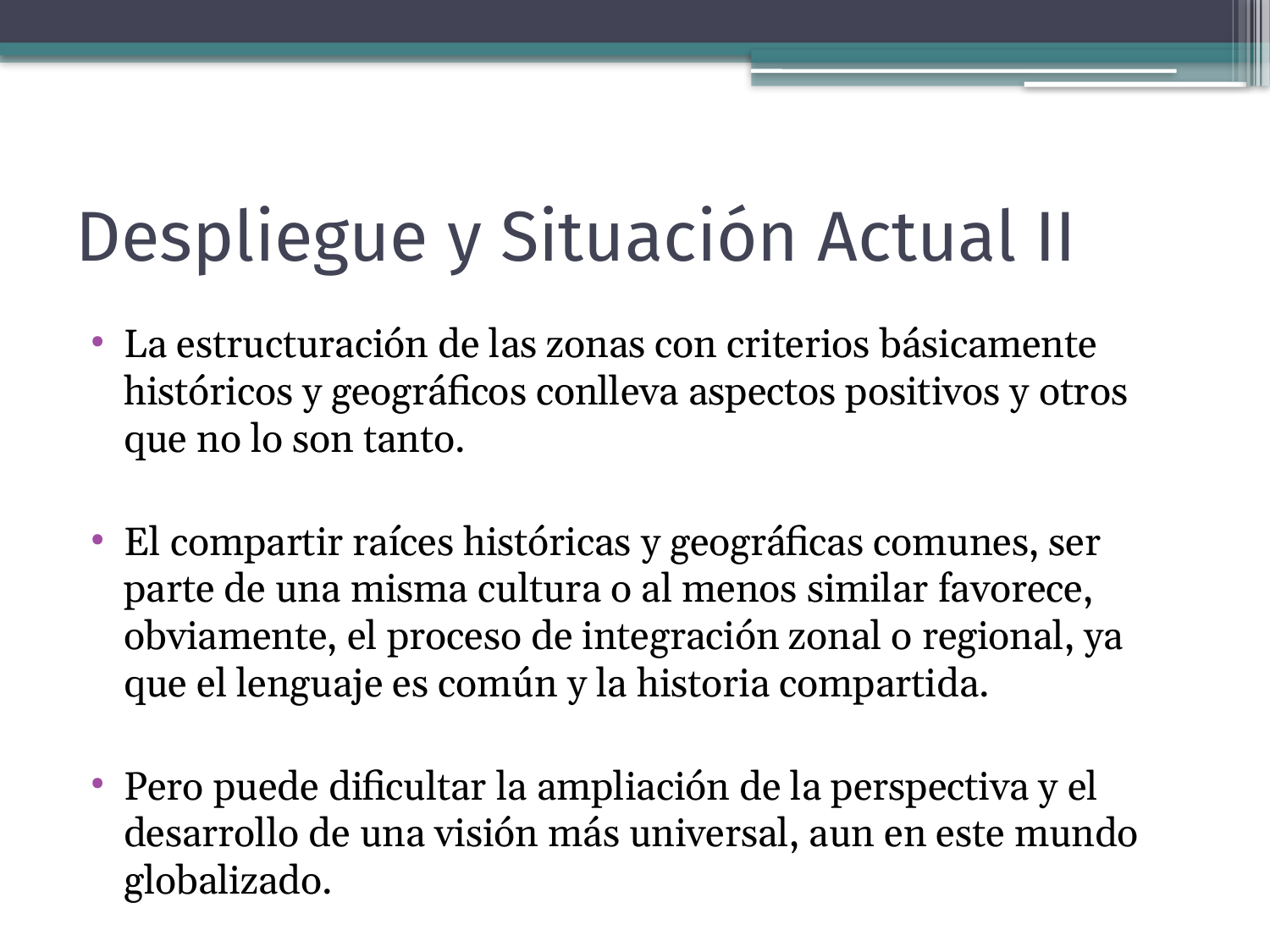

# Despliegue y Situación Actual II
La estructuración de las zonas con criterios básicamente históricos y geográficos conlleva aspectos positivos y otros que no lo son tanto.

El compartir raíces históricas y geográficas comunes, ser parte de una misma cultura o al menos similar favorece, obviamente, el proceso de integración zonal o regional, ya que el lenguaje es común y la historia compartida.

Pero puede dificultar la ampliación de la perspectiva y el desarrollo de una visión más universal, aun en este mundo globalizado.